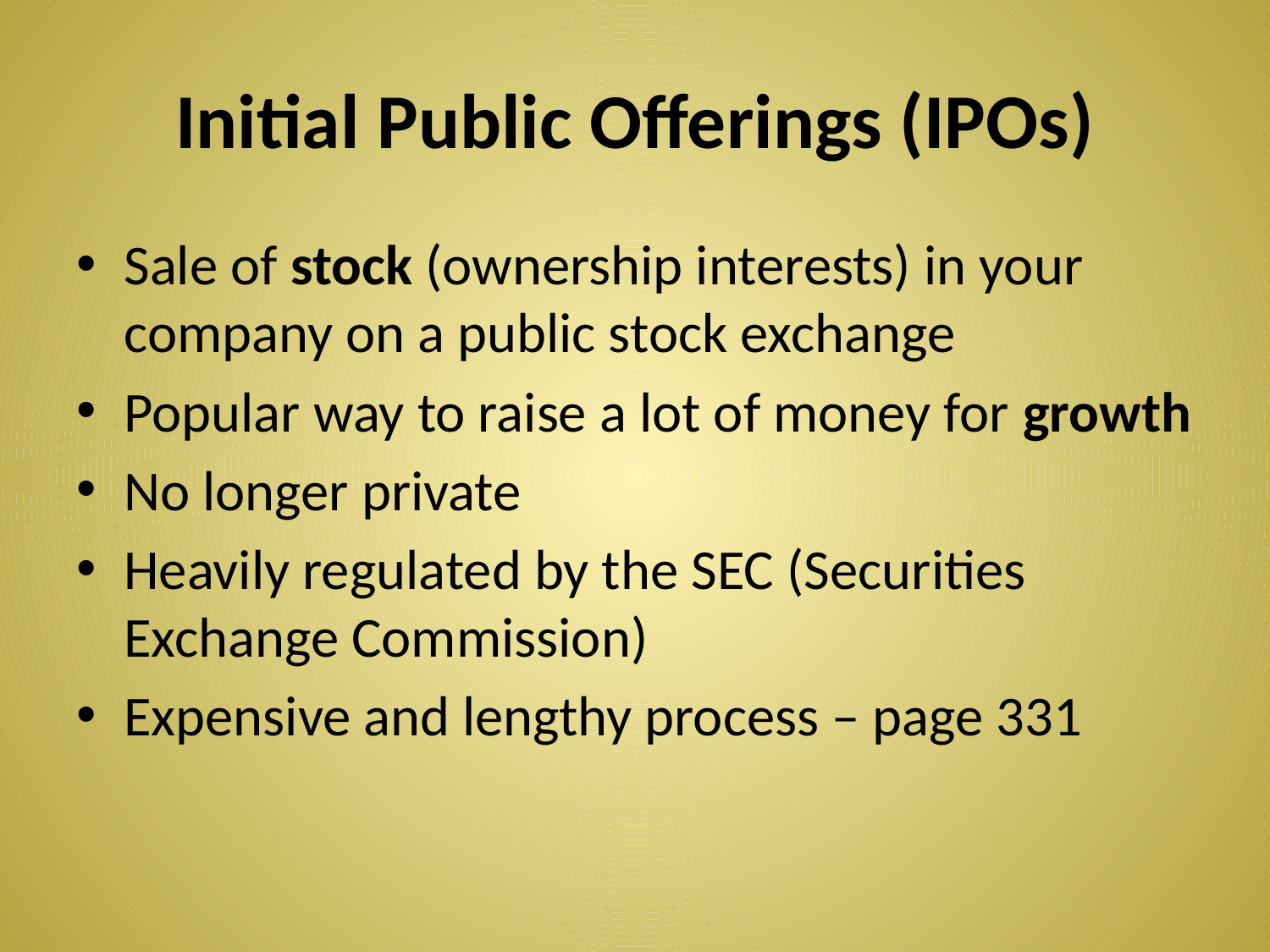

# Initial Public Offerings (IPOs)
Sale of stock (ownership interests) in your company on a public stock exchange
Popular way to raise a lot of money for growth
No longer private
Heavily regulated by the SEC (Securities Exchange Commission)
Expensive and lengthy process – page 331